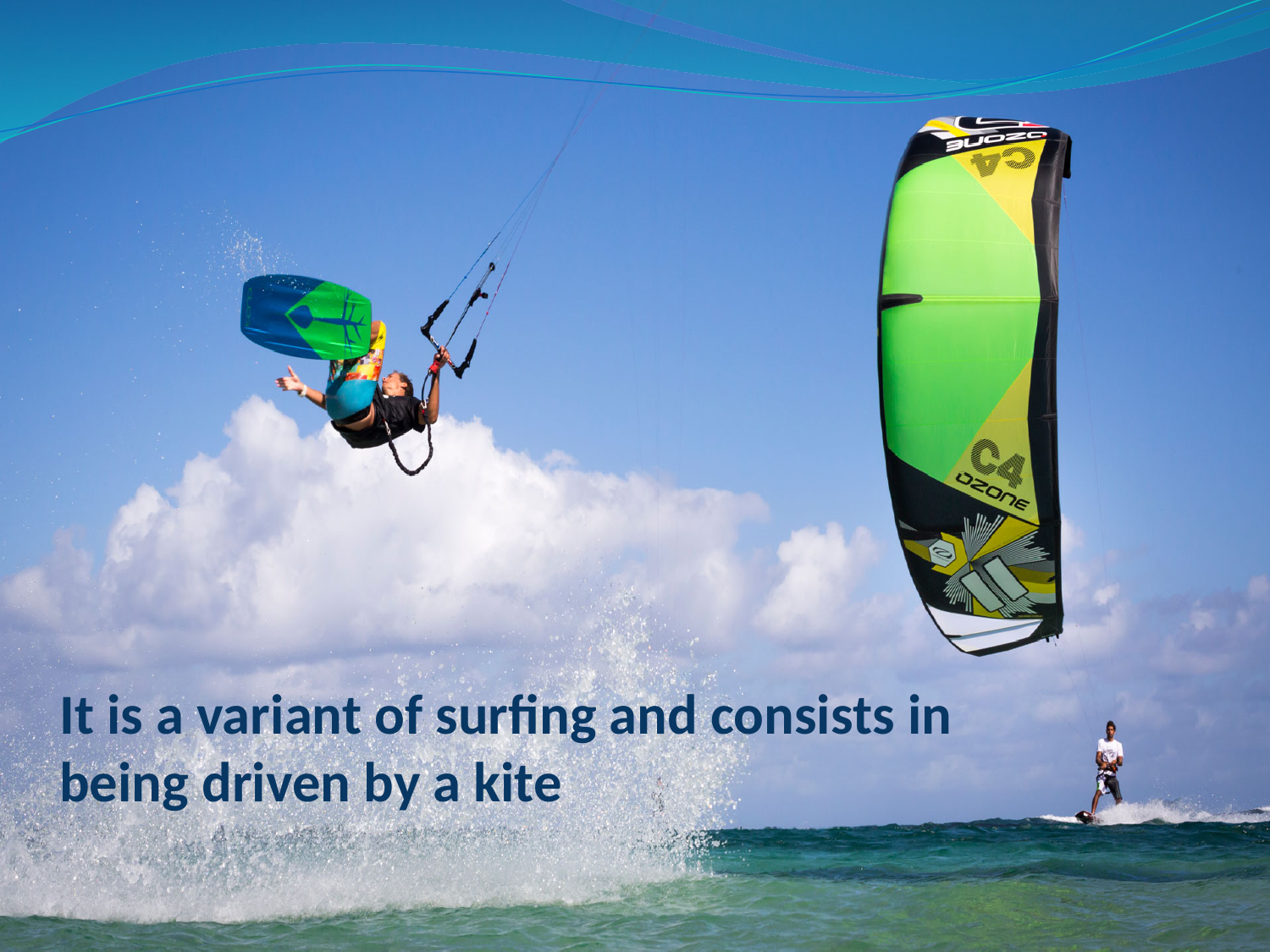

# It is a variant of surfing and consists in being driven by a kite